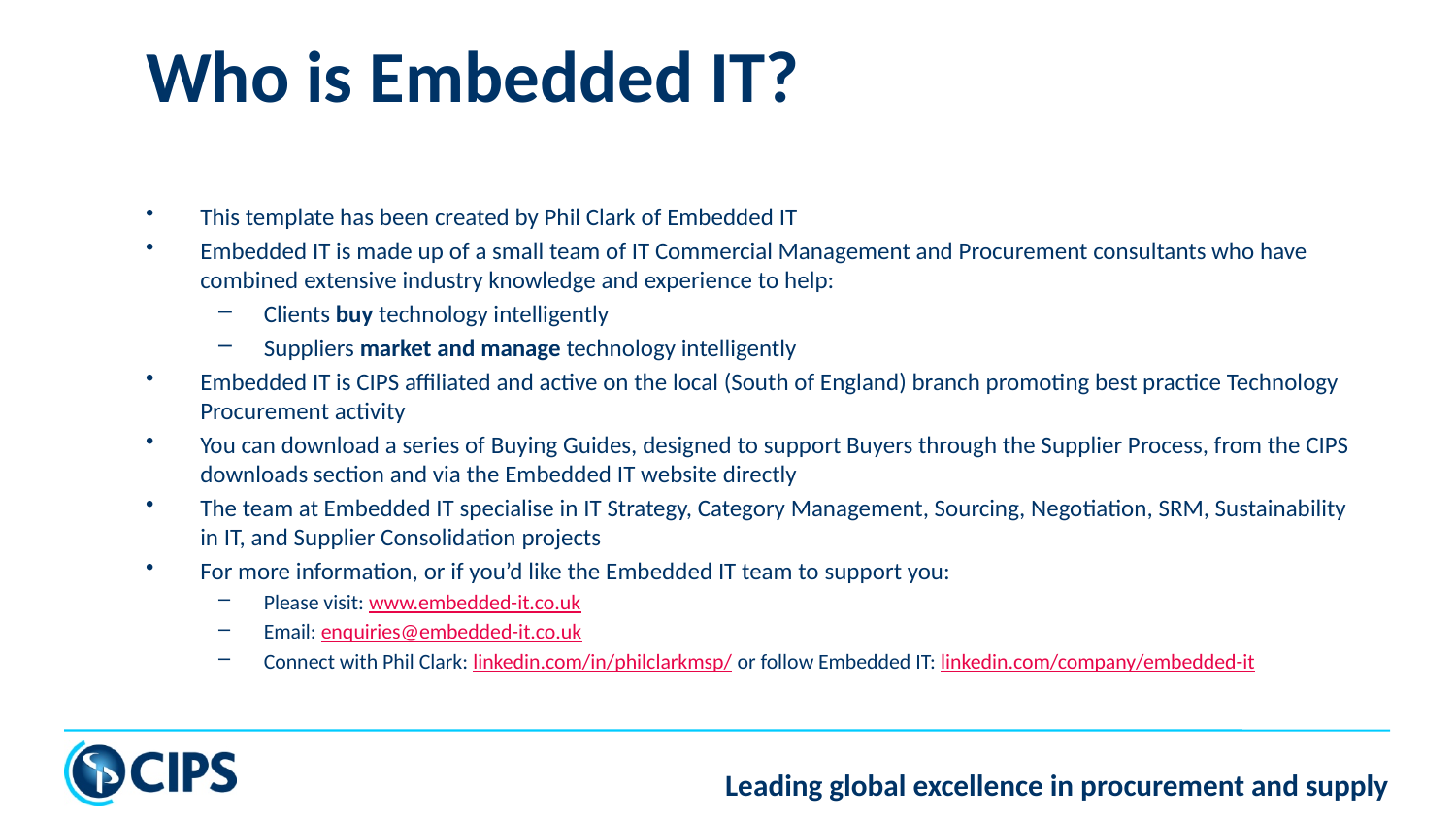

# Who is Embedded IT?
This template has been created by Phil Clark of Embedded IT
Embedded IT is made up of a small team of IT Commercial Management and Procurement consultants who have combined extensive industry knowledge and experience to help:
Clients buy technology intelligently
Suppliers market and manage technology intelligently
Embedded IT is CIPS affiliated and active on the local (South of England) branch promoting best practice Technology Procurement activity
You can download a series of Buying Guides, designed to support Buyers through the Supplier Process, from the CIPS downloads section and via the Embedded IT website directly
The team at Embedded IT specialise in IT Strategy, Category Management, Sourcing, Negotiation, SRM, Sustainability in IT, and Supplier Consolidation projects
For more information, or if you’d like the Embedded IT team to support you:
Please visit: www.embedded-it.co.uk
Email: enquiries@embedded-it.co.uk
Connect with Phil Clark: linkedin.com/in/philclarkmsp/ or follow Embedded IT: linkedin.com/company/embedded-it